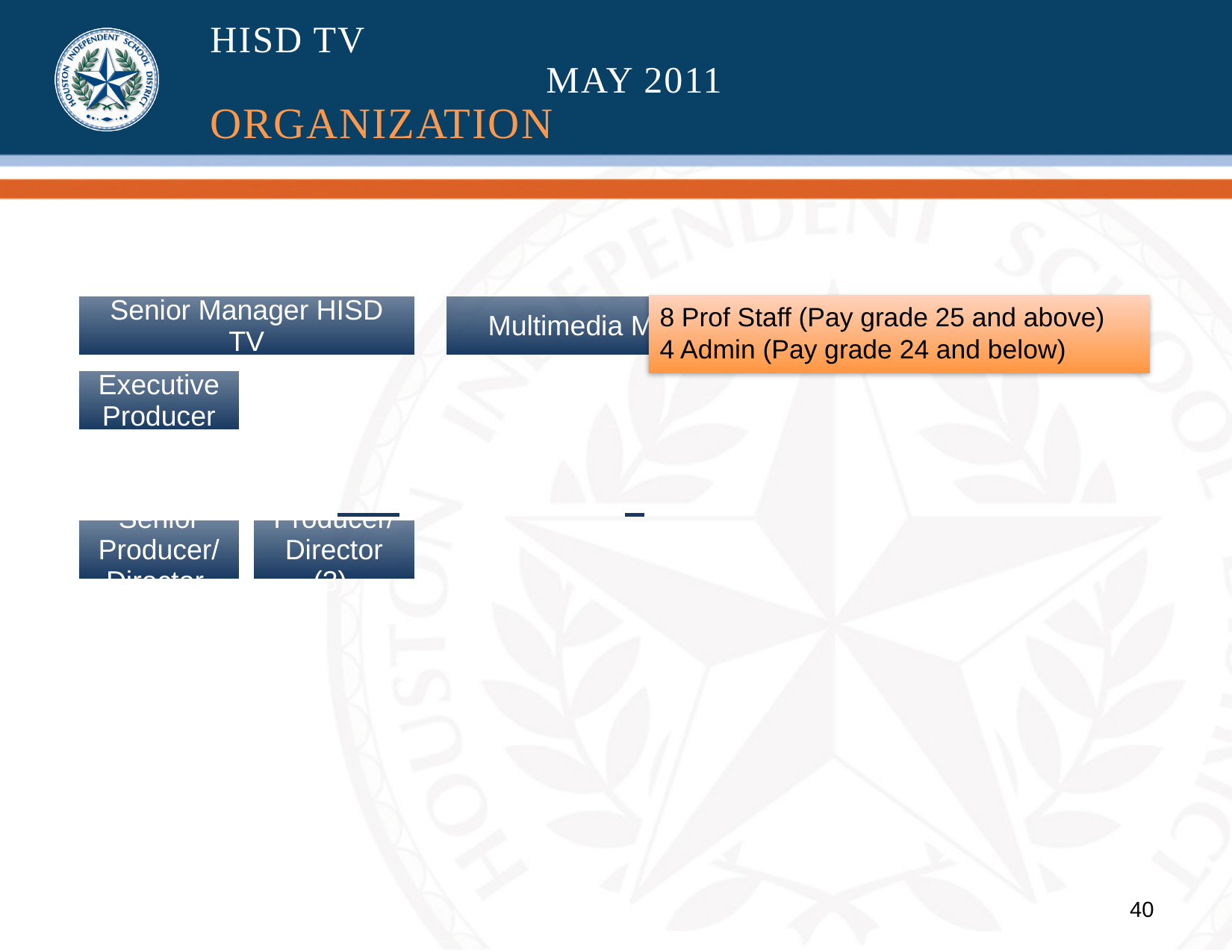

# HISD TV 											MAY 2011 ORGANIZATION
8 Prof Staff (Pay grade 25 and above)
4 Admin (Pay grade 24 and below)
Executive Producer
Senior Producer/Director
Producer/
Director (3)
Senior Manager HISD TV
Multimedia Manager